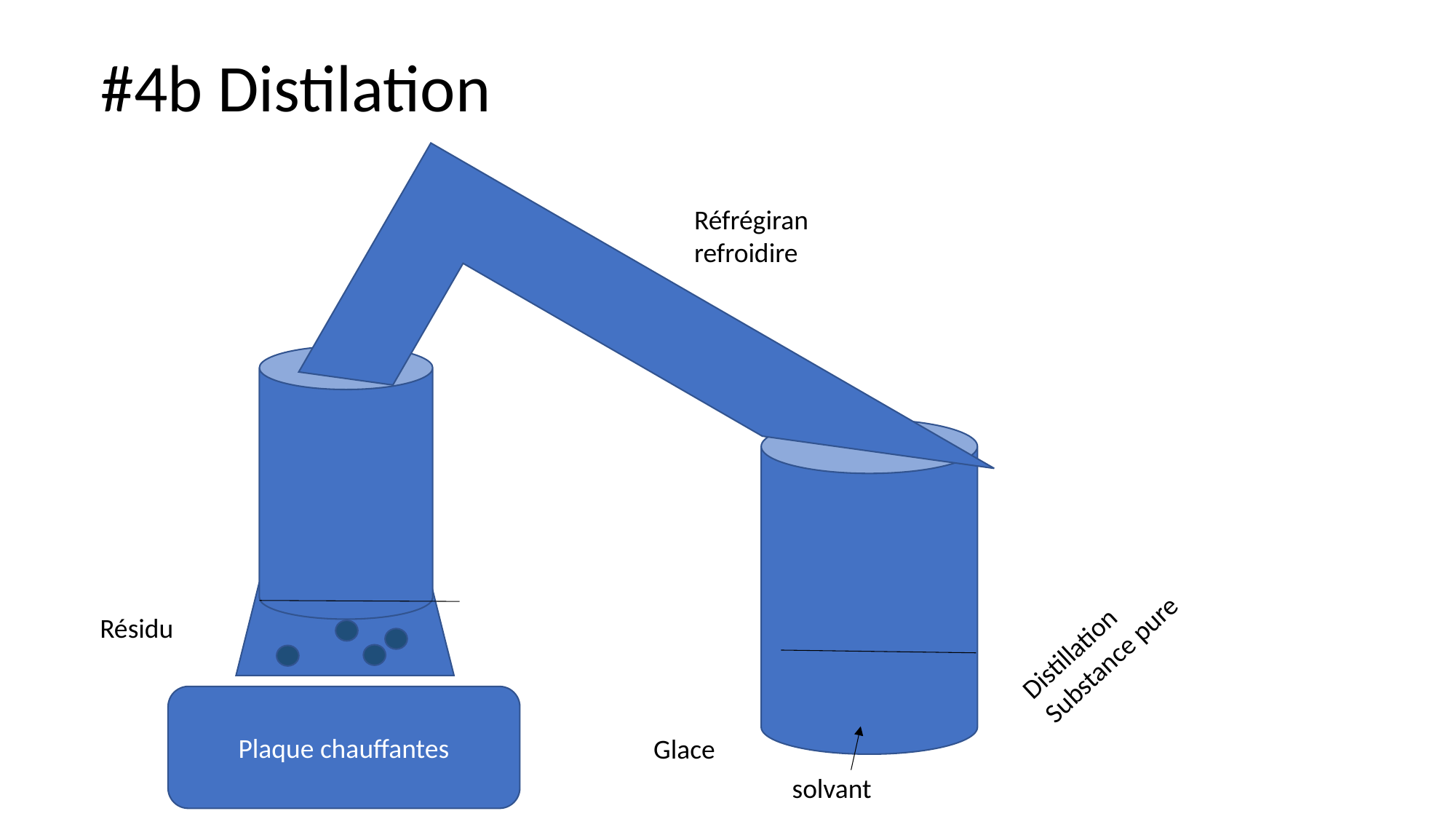

# #4b Distilation
Réfrégiran
refroidire

Distillation
Substance pure

Résidu

Plaque chauffantes
Glace
solvant